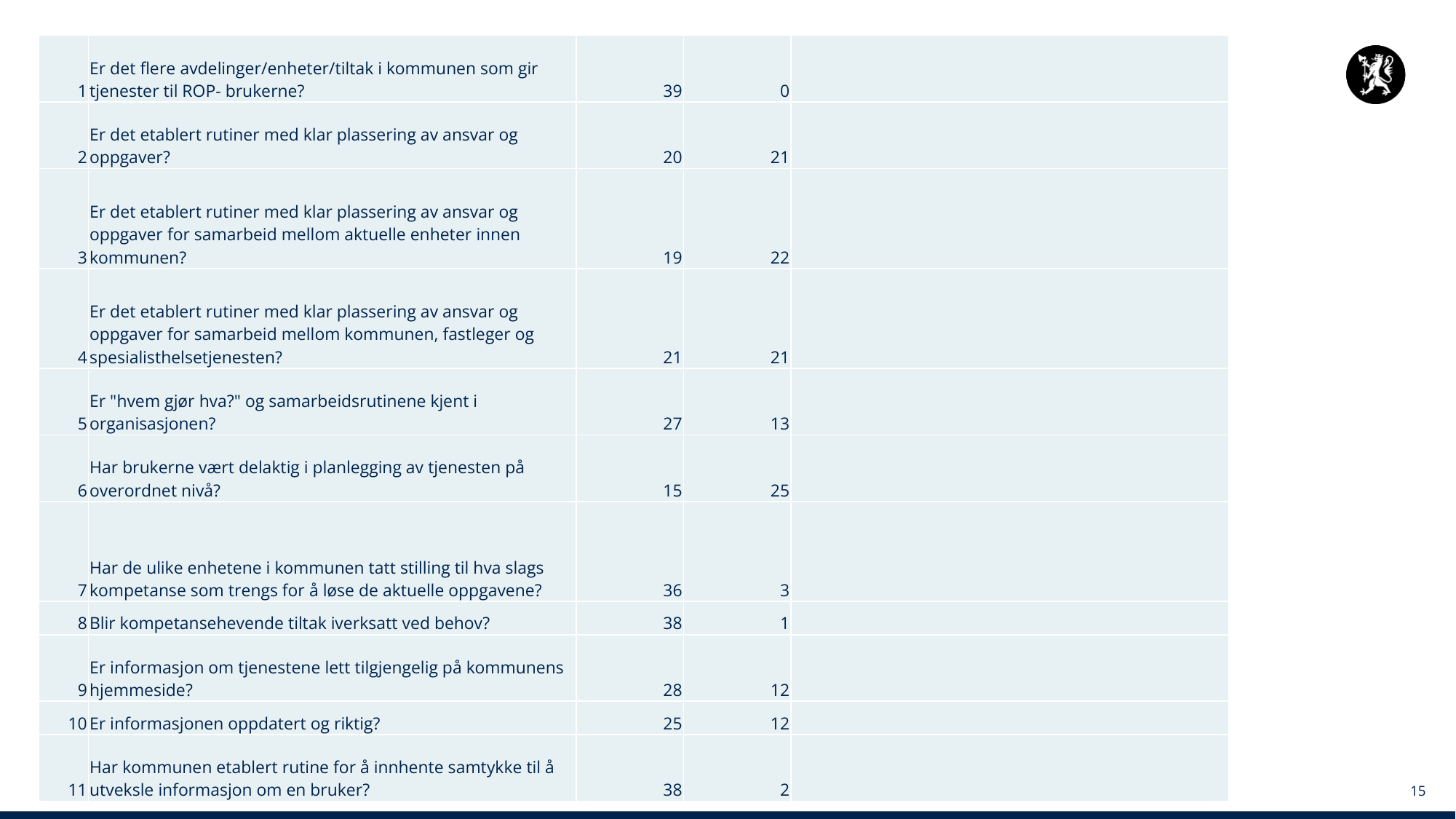

| 1 | Er det flere avdelinger/enheter/tiltak i kommunen som gir tjenester til ROP- brukerne? | 39 | 0 |  |
| --- | --- | --- | --- | --- |
| 2 | Er det etablert rutiner med klar plassering av ansvar og oppgaver? | 20 | 21 |  |
| 3 | Er det etablert rutiner med klar plassering av ansvar og oppgaver for samarbeid mellom aktuelle enheter innen kommunen? | 19 | 22 |  |
| 4 | Er det etablert rutiner med klar plassering av ansvar og oppgaver for samarbeid mellom kommunen, fastleger og spesialisthelsetjenesten? | 21 | 21 |  |
| 5 | Er "hvem gjør hva?" og samarbeidsrutinene kjent i organisasjonen? | 27 | 13 |  |
| 6 | Har brukerne vært delaktig i planlegging av tjenesten på overordnet nivå? | 15 | 25 |  |
| 7 | Har de ulike enhetene i kommunen tatt stilling til hva slags kompetanse som trengs for å løse de aktuelle oppgavene? | 36 | 3 |  |
| 8 | Blir kompetansehevende tiltak iverksatt ved behov? | 38 | 1 |  |
| 9 | Er informasjon om tjenestene lett tilgjengelig på kommunens hjemmeside? | 28 | 12 |  |
| 10 | Er informasjonen oppdatert og riktig? | 25 | 12 |  |
| 11 | Har kommunen etablert rutine for å innhente samtykke til å utveksle informasjon om en bruker? | 38 | 2 |  |